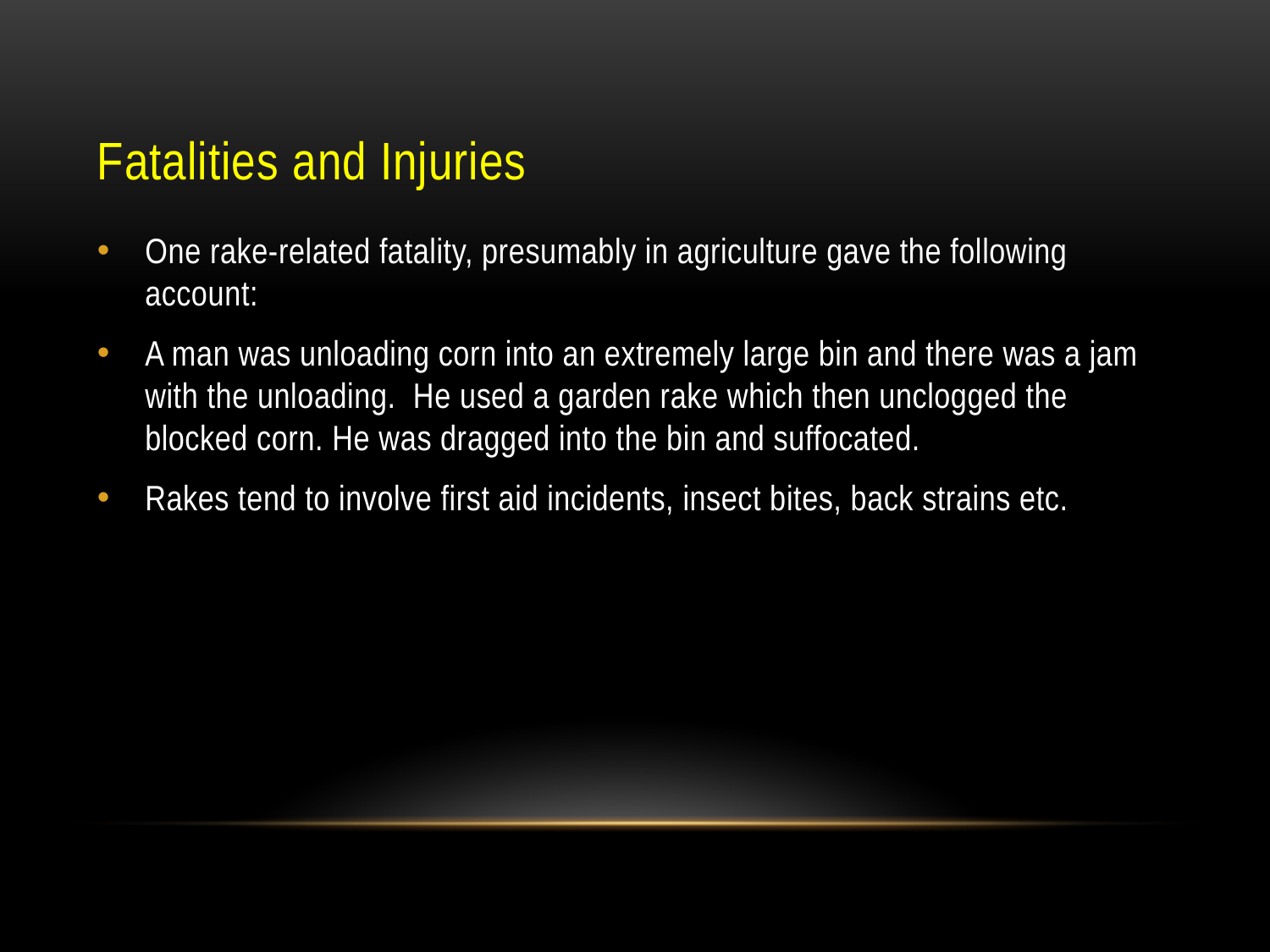

# Fatalities and Injuries
One rake-related fatality, presumably in agriculture gave the following account:
A man was unloading corn into an extremely large bin and there was a jam with the unloading.  He used a garden rake which then unclogged the blocked corn. He was dragged into the bin and suffocated.
Rakes tend to involve first aid incidents, insect bites, back strains etc. than death
http://www.cdc.gov/niosh/face/stateface/mn/92mn001.html